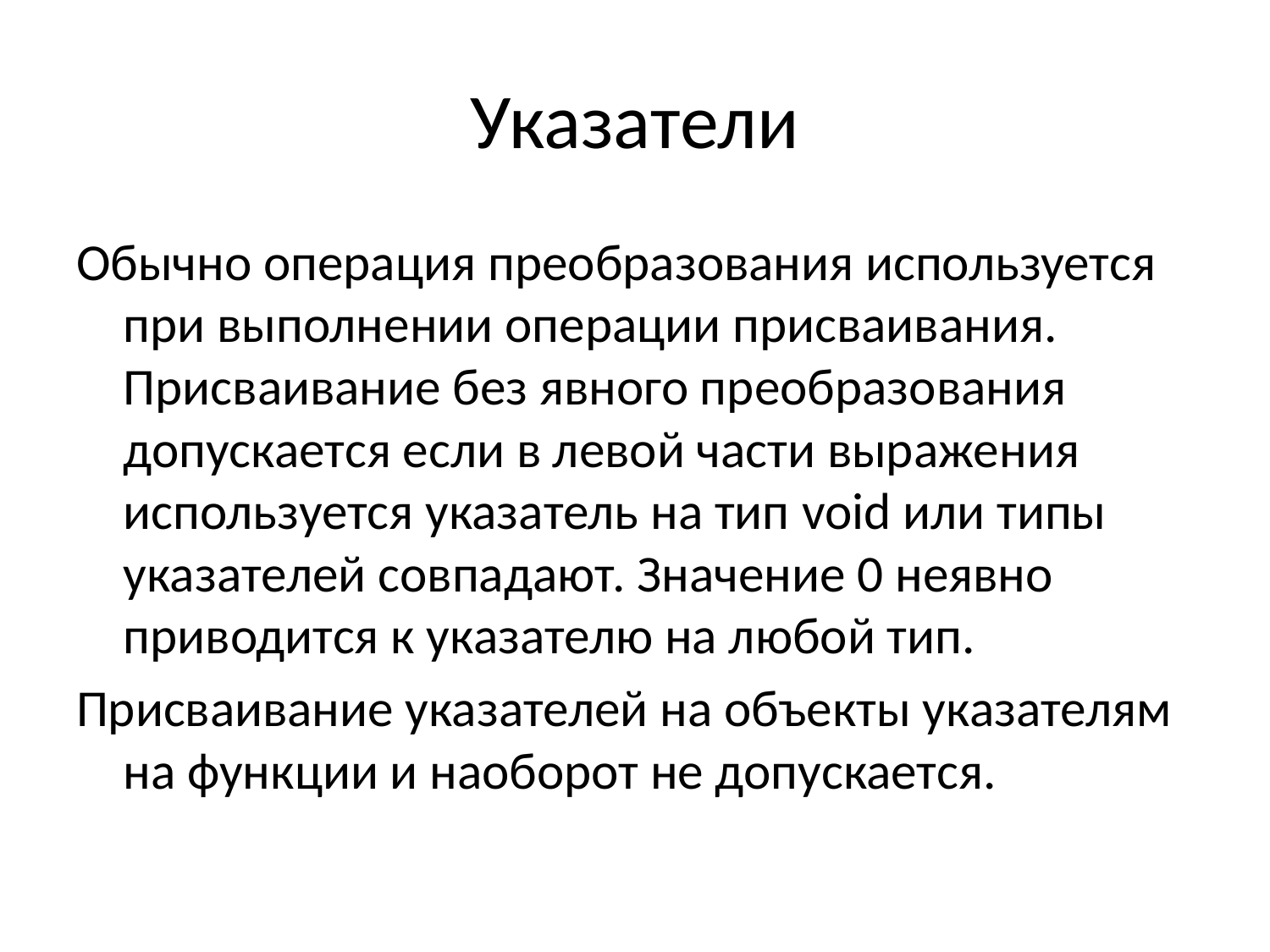

# Указатели
Обычно операция преобразования используется при выполнении операции присваивания. Присваивание без явного преобразования допускается если в левой части выражения используется указатель на тип void или типы указателей совпадают. Значение 0 неявно приводится к указателю на любой тип.
Присваивание указателей на объекты указателям на функции и наоборот не допускается.